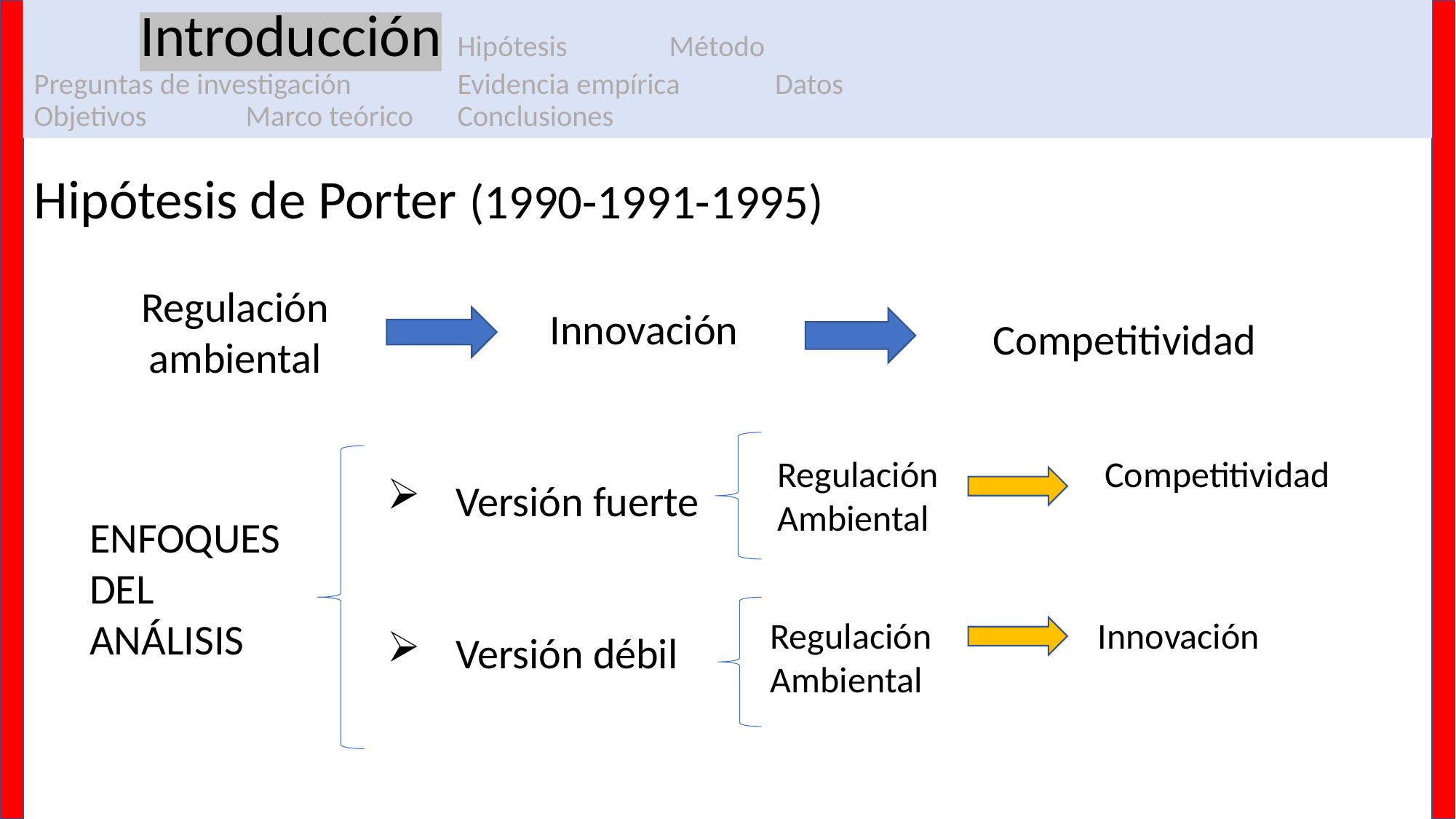

Introducción 			Hipótesis				Método
Preguntas de investigación				Evidencia empírica			Datos
Objetivos						Marco teórico			Conclusiones

# Hipótesis de Porter (1990-1991-1995)
Regulación
ambiental
Innovación

Competitividad

Versión fuerte

Versión débil
ENFOQUES DEL ANÁLISIS

Regulación 		Innovación
Ambiental
Regulación 		Competitividad
Ambiental